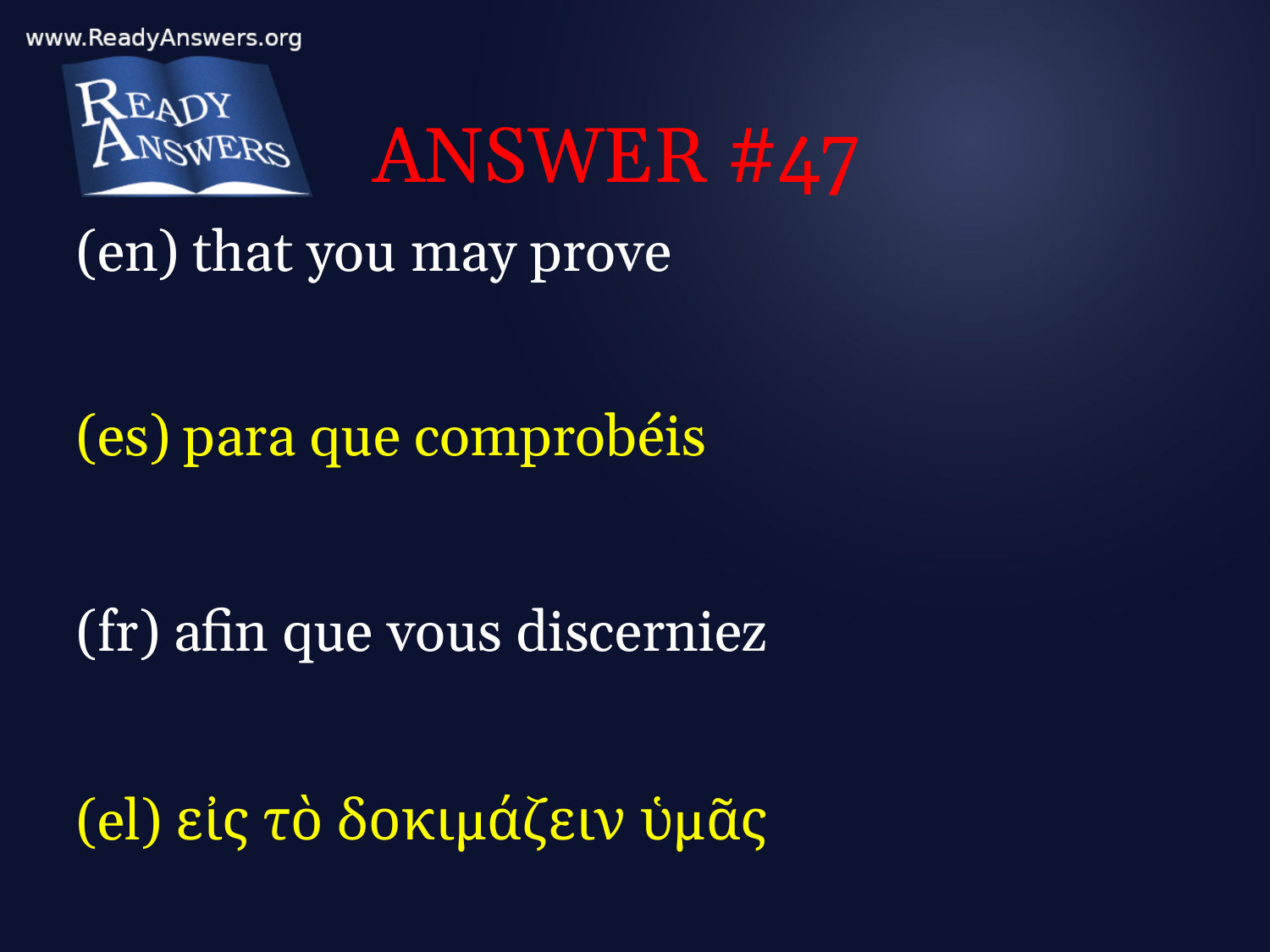

# ANSWER #47
(en) that you may prove
(es) para que comprobéis
(fr) afin que vous discerniez
(el) εἰς τὸ δοκιμάζειν ὑμᾶς